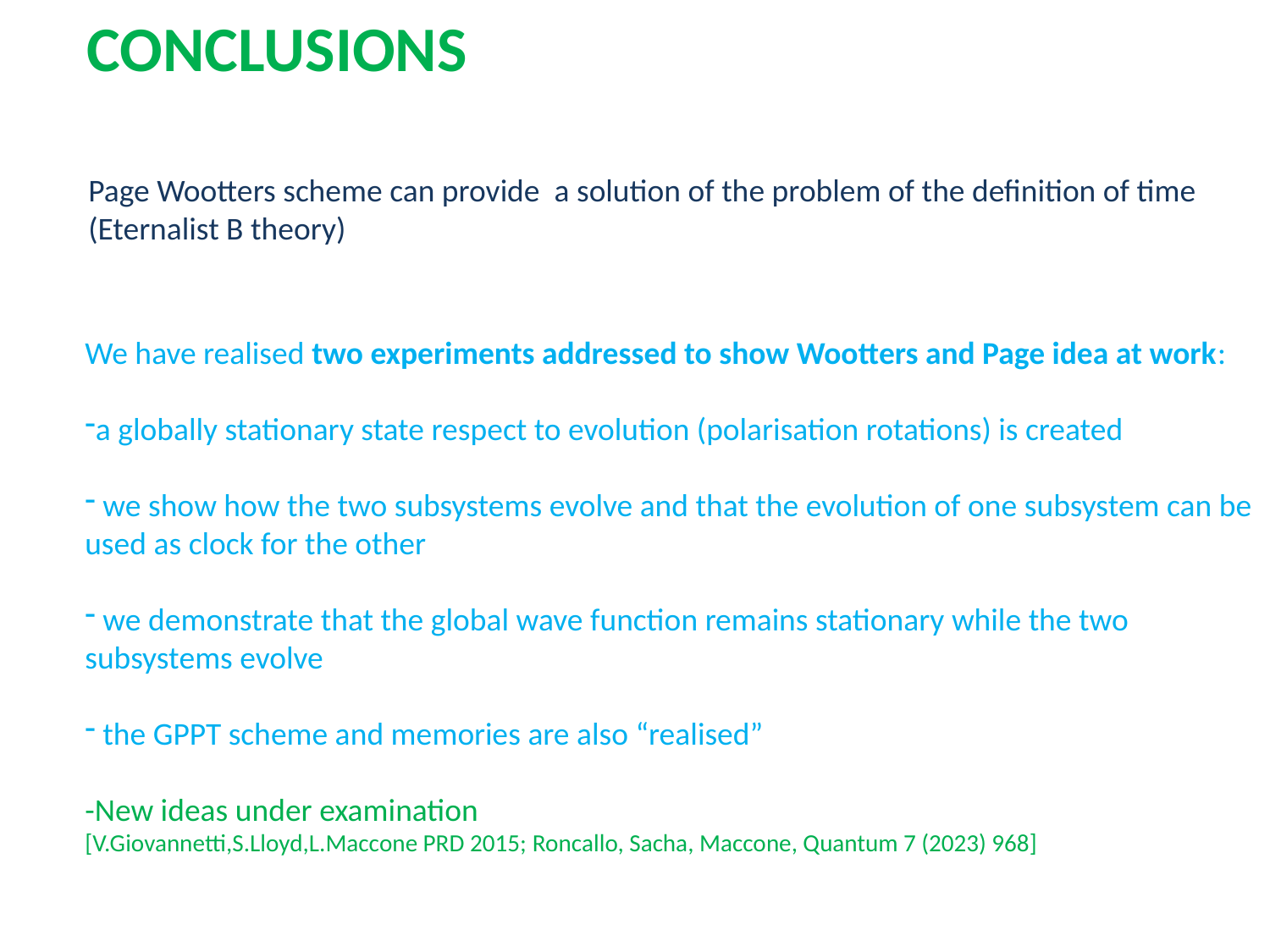

CONCLUSIONS
Page Wootters scheme can provide  a solution of the problem of the definition of time
(Eternalist B theory)
We have realised two experiments addressed to show Wootters and Page idea at work:

a globally stationary state respect to evolution (polarisation rotations) is created

 we show how the two subsystems evolve and that the evolution of one subsystem can be used as clock for the other

 we demonstrate that the global wave function remains stationary while the two subsystems evolve

 the GPPT scheme and memories are also “realised”

-New ideas under examination
[V.Giovannetti,S.Lloyd,L.Maccone PRD 2015; Roncallo, Sacha, Maccone, Quantum 7 (2023) 968]